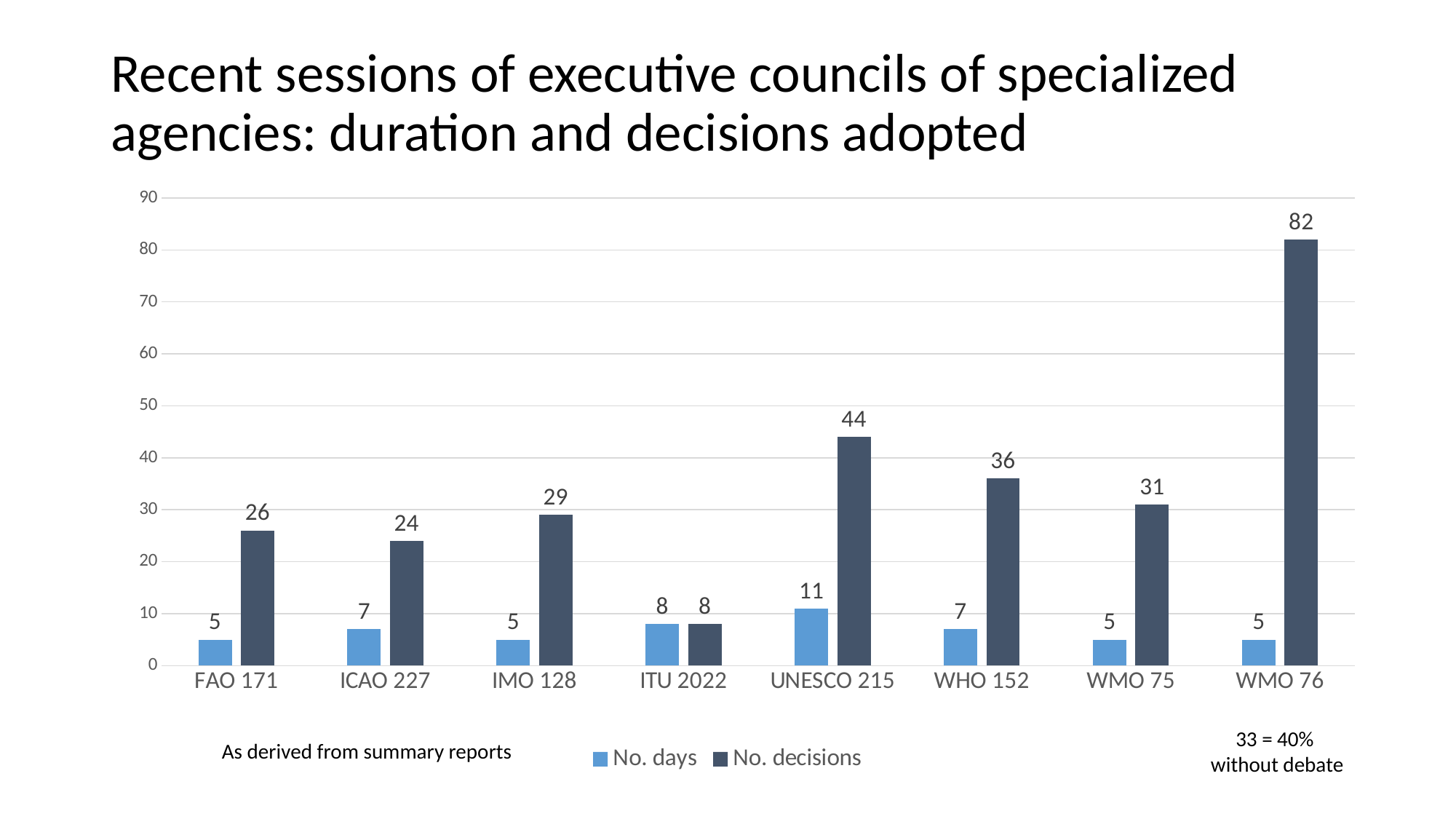

# Recent sessions of executive councils of specialized agencies: duration and decisions adopted

### Chart

| Category | No. days | No. decisions |
|---|---|---|
| FAO 171 | 5.0 | 26.0 |
| ICAO 227 | 7.0 | 24.0 |
| IMO 128 | 5.0 | 29.0 |
| ITU 2022 | 8.0 | 8.0 |
| UNESCO 215 | 11.0 | 44.0 |
| WHO 152 | 7.0 | 36.0 |
| WMO 75 | 5.0 | 31.0 |
| WMO 76 | 5.0 | 82.0 |
33 = 40%
without debate
As derived from summary reports